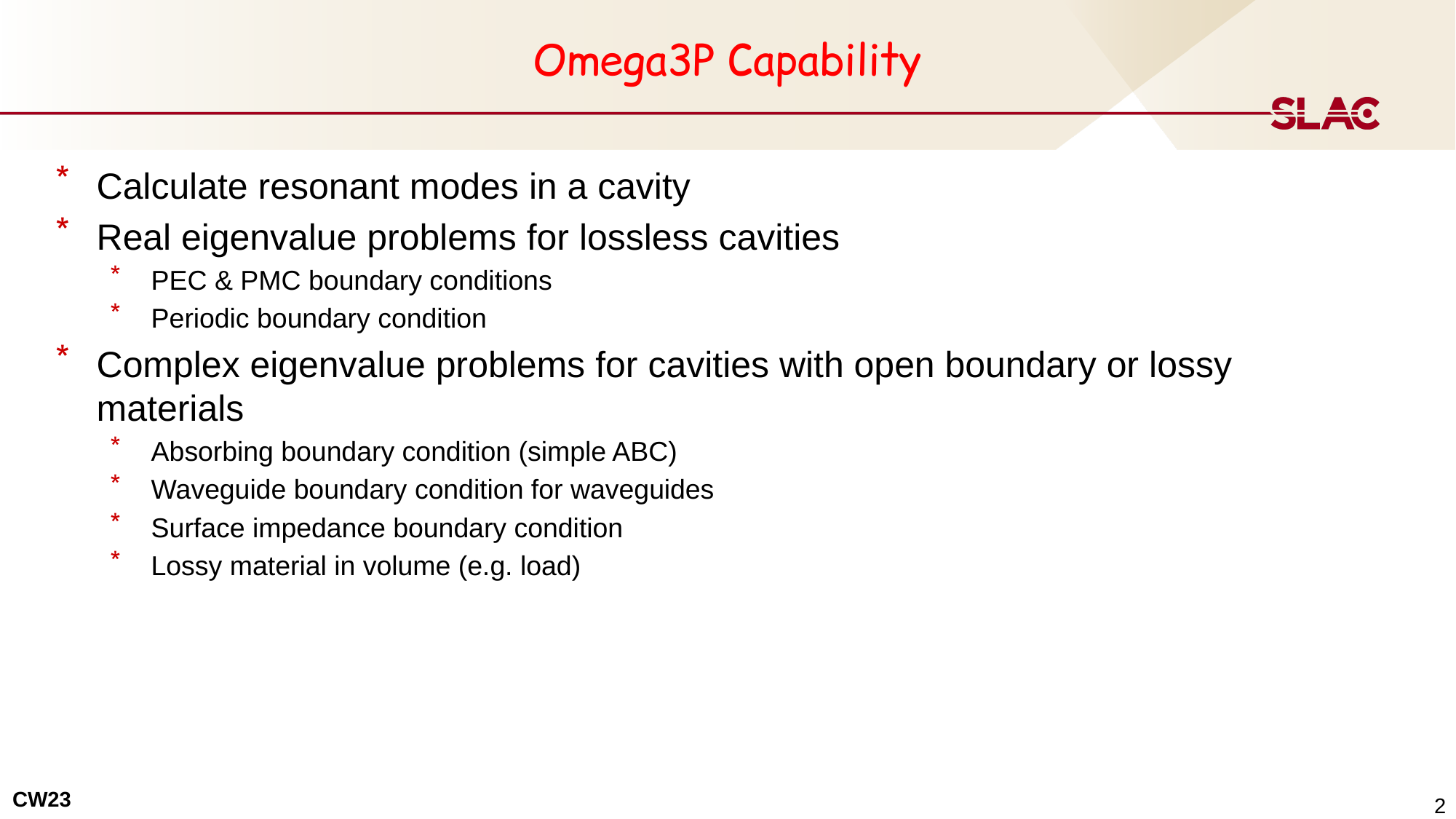

# Omega3P Capability
Calculate resonant modes in a cavity
Real eigenvalue problems for lossless cavities
PEC & PMC boundary conditions
Periodic boundary condition
Complex eigenvalue problems for cavities with open boundary or lossy materials
Absorbing boundary condition (simple ABC)
Waveguide boundary condition for waveguides
Surface impedance boundary condition
Lossy material in volume (e.g. load)
 2